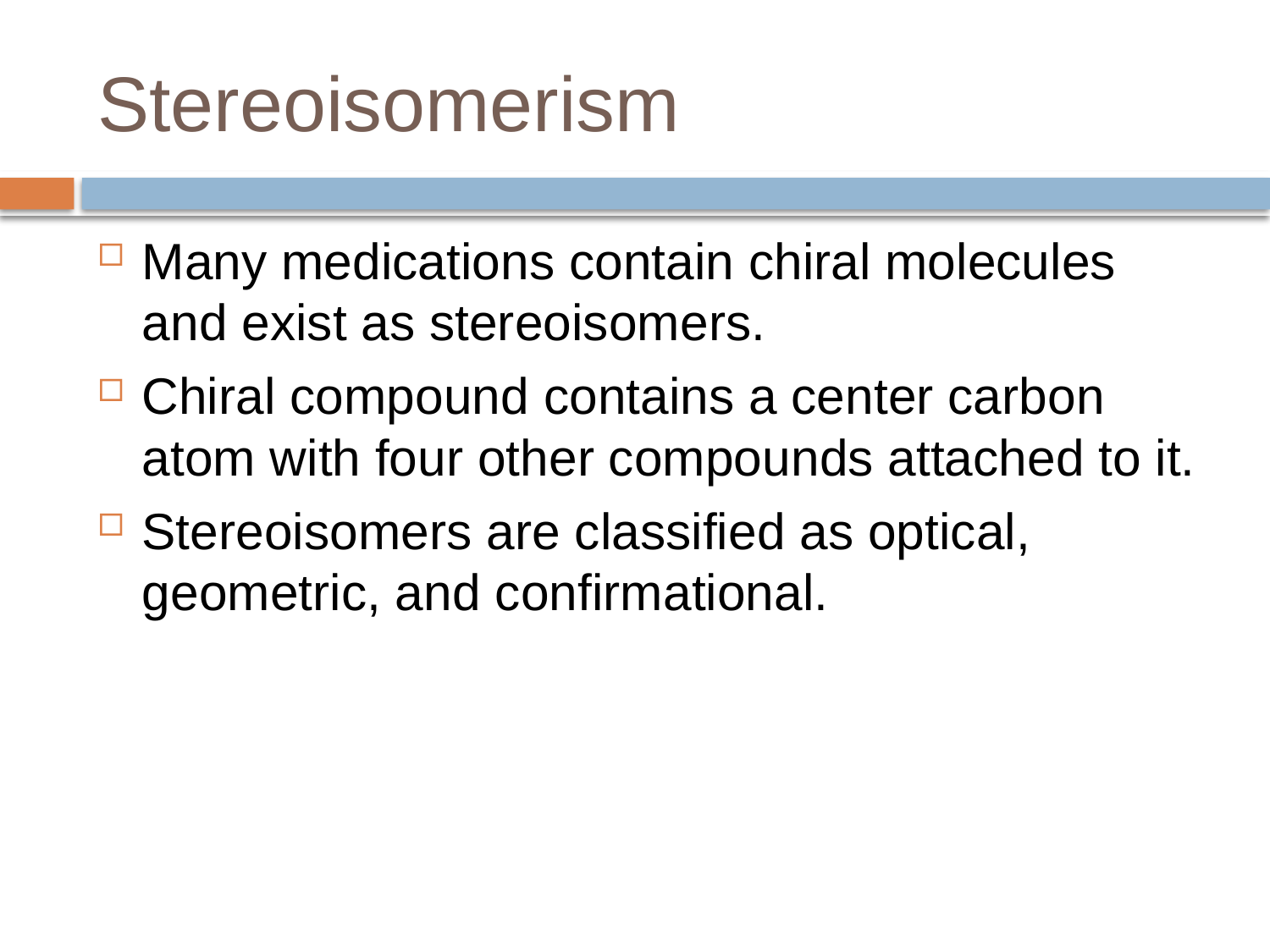

# Stereoisomerism
Many medications contain chiral molecules and exist as stereoisomers.
Chiral compound contains a center carbon atom with four other compounds attached to it.
Stereoisomers are classified as optical, geometric, and confirmational.